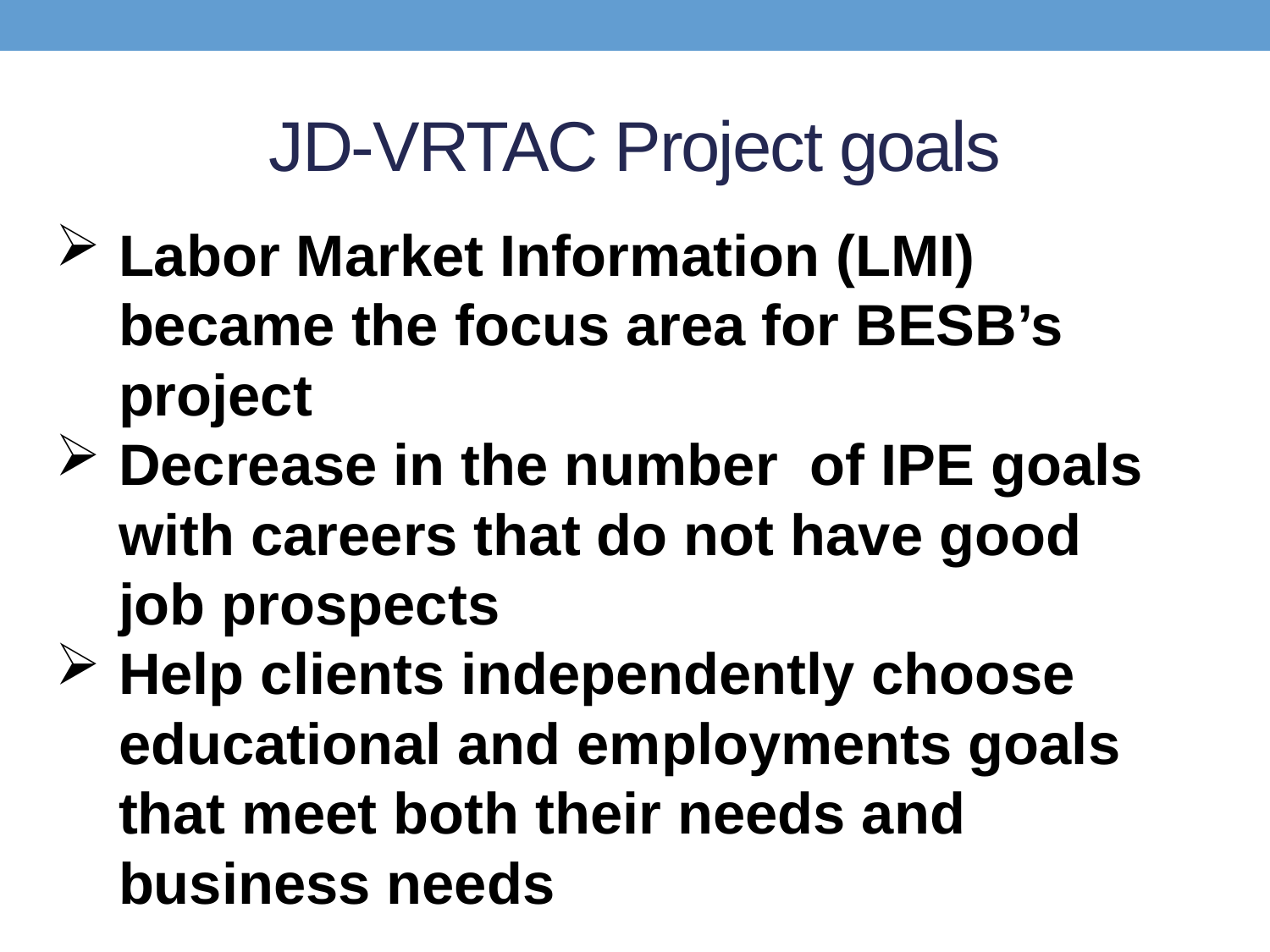

# JD-VRTAC Project goals
Labor Market Information (LMI)  became the focus area for BESB’s project
Decrease in the number  of IPE goals with careers that do not have good job prospects
Help clients independently choose educational and employments goals that meet both their needs and business needs